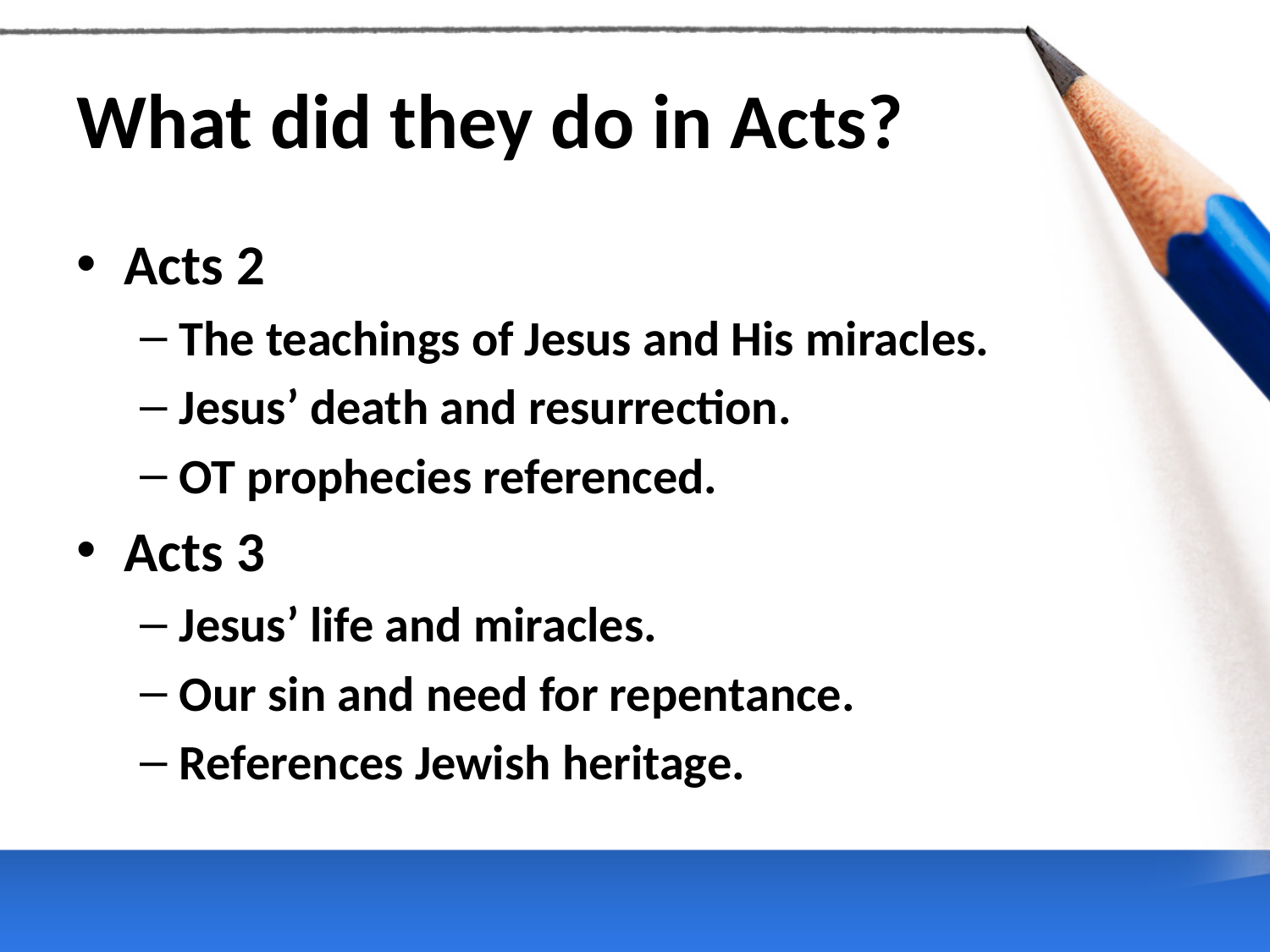

# What did they do in Acts?
Acts 2
The teachings of Jesus and His miracles.
Jesus’ death and resurrection.
OT prophecies referenced.
Acts 3
Jesus’ life and miracles.
Our sin and need for repentance.
References Jewish heritage.